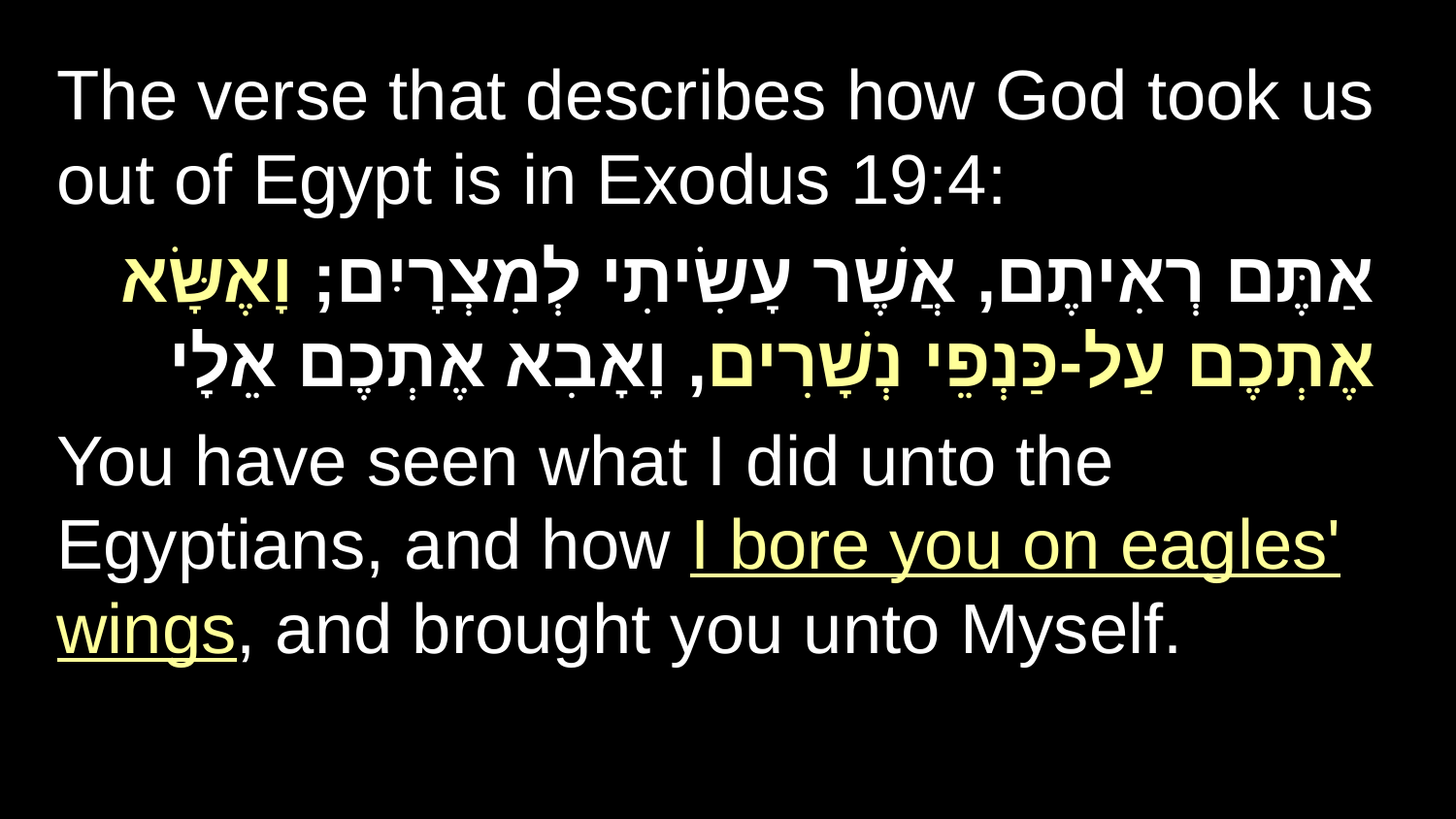

The verse that describes how God took us out of Egypt is in Exodus 19:4:
אַתֶּם רְאִיתֶם, אֲשֶׁר עָשִׂיתִי לְמִצְרָיִם; וָאֶשָּׂא אֶתְכֶם עַל-כַּנְפֵי נְשָׁרִים, וָאָבִא אֶתְכֶם אֵלָי
You have seen what I did unto the Egyptians, and how I bore you on eagles' wings, and brought you unto Myself.